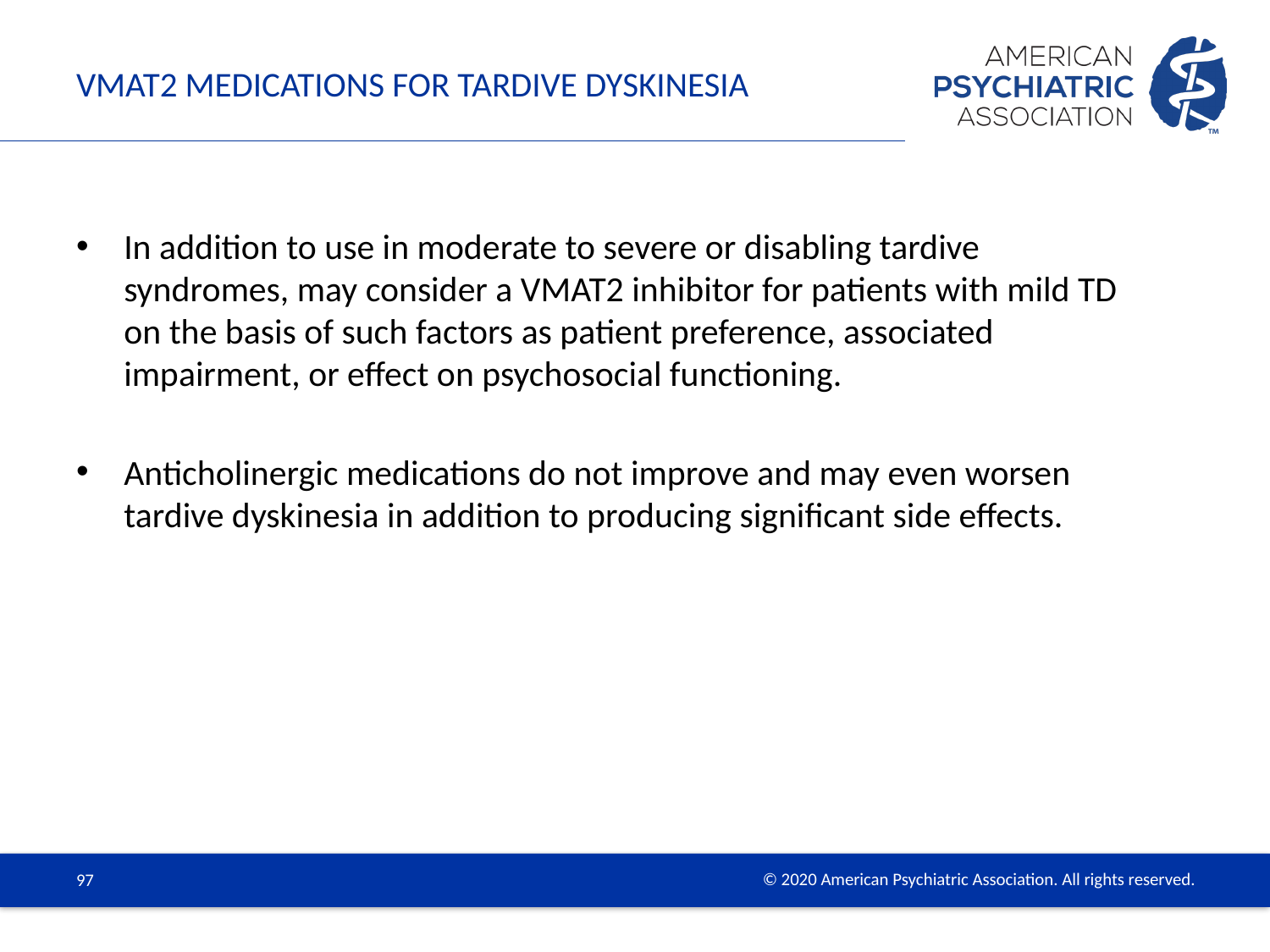

# VMAT2 Medications for Tardive Dyskinesia
In addition to use in moderate to severe or disabling tardive syndromes, may consider a VMAT2 inhibitor for patients with mild TD on the basis of such factors as patient preference, associated impairment, or effect on psychosocial functioning.

Anticholinergic medications do not improve and may even worsen tardive dyskinesia in addition to producing significant side effects.